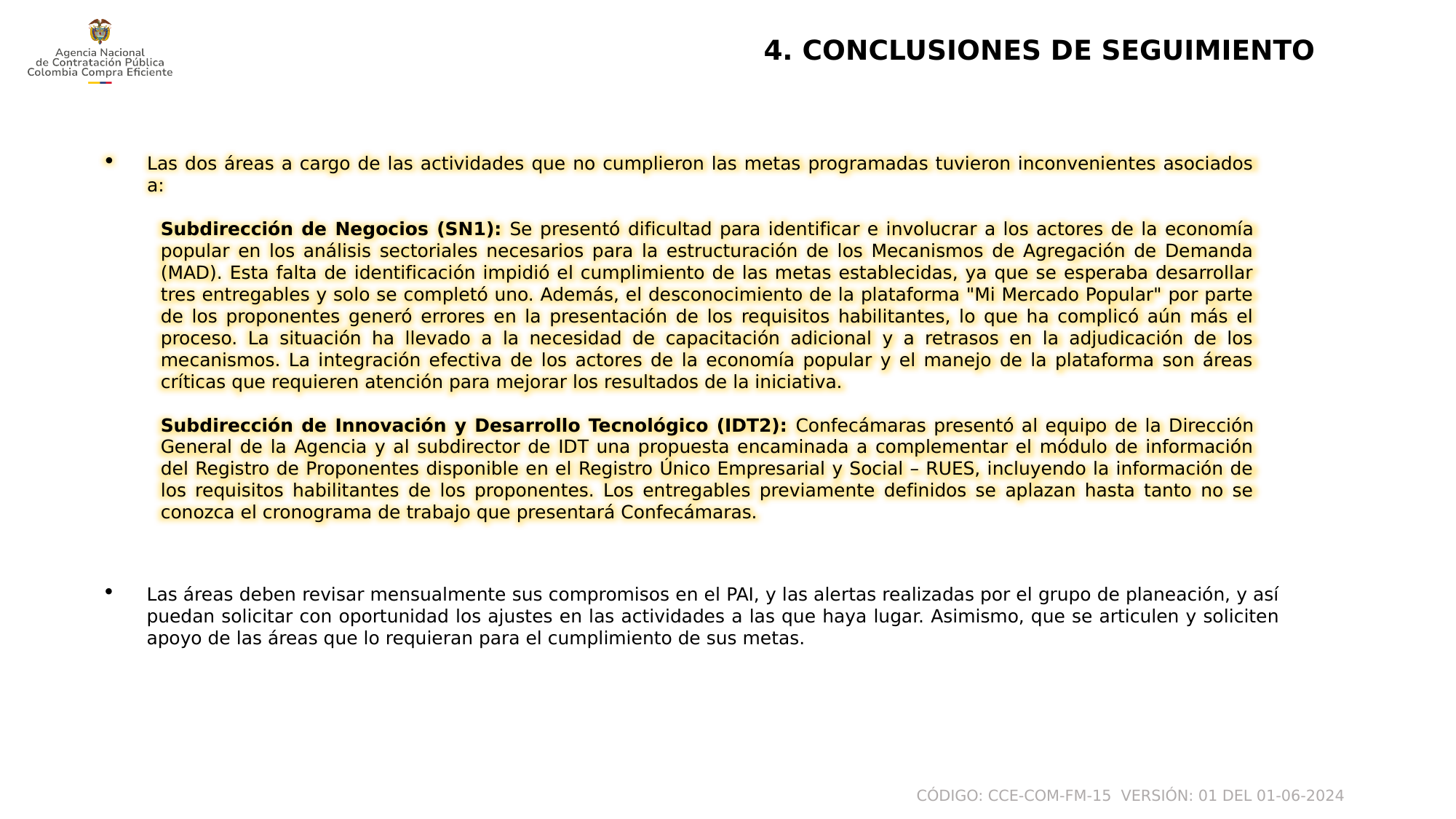

# 4. CONCLUSIONES DE SEGUIMIENTO​​
Las dos áreas a cargo de las actividades que no cumplieron las metas programadas tuvieron inconvenientes asociados a:

Subdirección de Negocios (SN1): Se presentó dificultad para identificar e involucrar a los actores de la economía popular en los análisis sectoriales necesarios para la estructuración de los Mecanismos de Agregación de Demanda (MAD). Esta falta de identificación impidió el cumplimiento de las metas establecidas, ya que se esperaba desarrollar tres entregables y solo se completó uno. Además, el desconocimiento de la plataforma "Mi Mercado Popular" por parte de los proponentes generó errores en la presentación de los requisitos habilitantes, lo que ha complicó aún más el proceso. La situación ha llevado a la necesidad de capacitación adicional y a retrasos en la adjudicación de los mecanismos. La integración efectiva de los actores de la economía popular y el manejo de la plataforma son áreas críticas que requieren atención para mejorar los resultados de la iniciativa.

Subdirección de Innovación y Desarrollo Tecnológico (IDT2): Confecámaras presentó al equipo de la Dirección General de la Agencia y al subdirector de IDT una propuesta encaminada a complementar el módulo de información del Registro de Proponentes disponible en el Registro Único Empresarial y Social – RUES, incluyendo la información de los requisitos habilitantes de los proponentes. Los entregables previamente definidos se aplazan hasta tanto no se conozca el cronograma de trabajo que presentará Confecámaras.

Las áreas deben revisar mensualmente sus compromisos en el PAI, y las alertas realizadas por el grupo de planeación, y así puedan solicitar con oportunidad los ajustes en las actividades a las que haya lugar. Asimismo, que se articulen y soliciten apoyo de las áreas que lo requieran para el cumplimiento de sus metas.